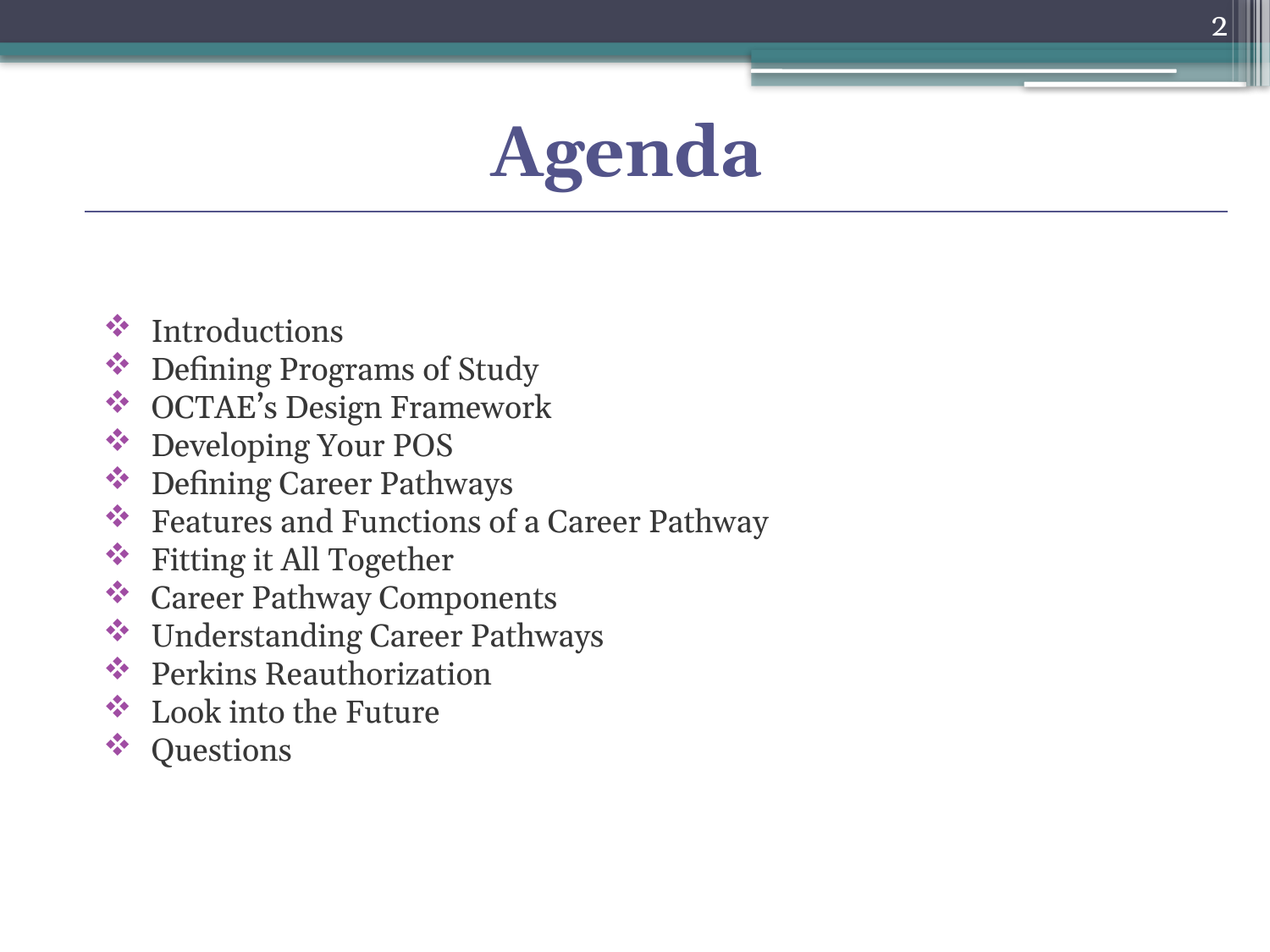

2
# Agenda
Introductions
Defining Programs of Study
OCTAE’s Design Framework
Developing Your POS
Defining Career Pathways
Features and Functions of a Career Pathway
Fitting it All Together
Career Pathway Components
Understanding Career Pathways
Perkins Reauthorization
Look into the Future
Questions